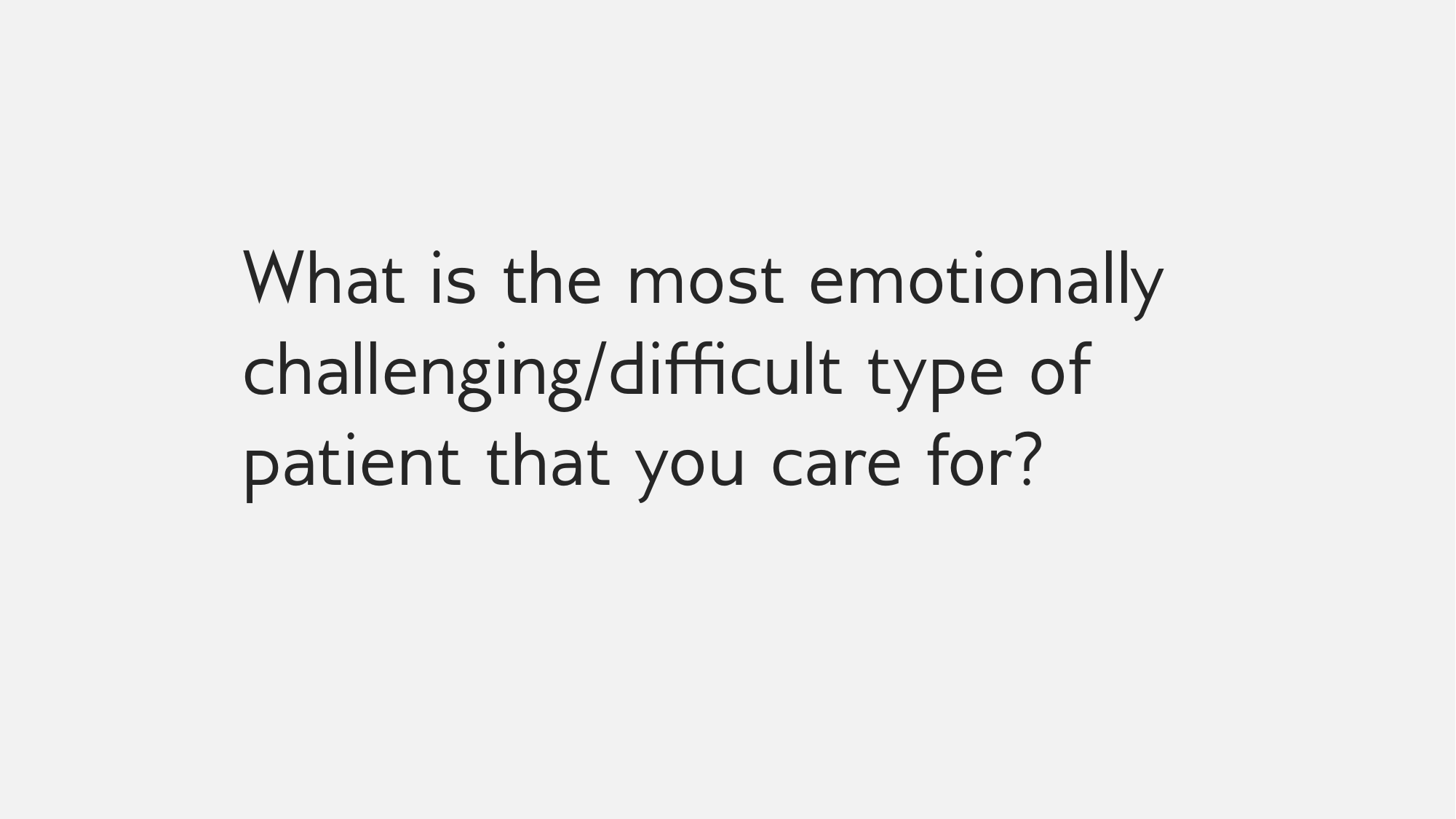

What is the most emotionally challenging/difficult type of patient that you care for?